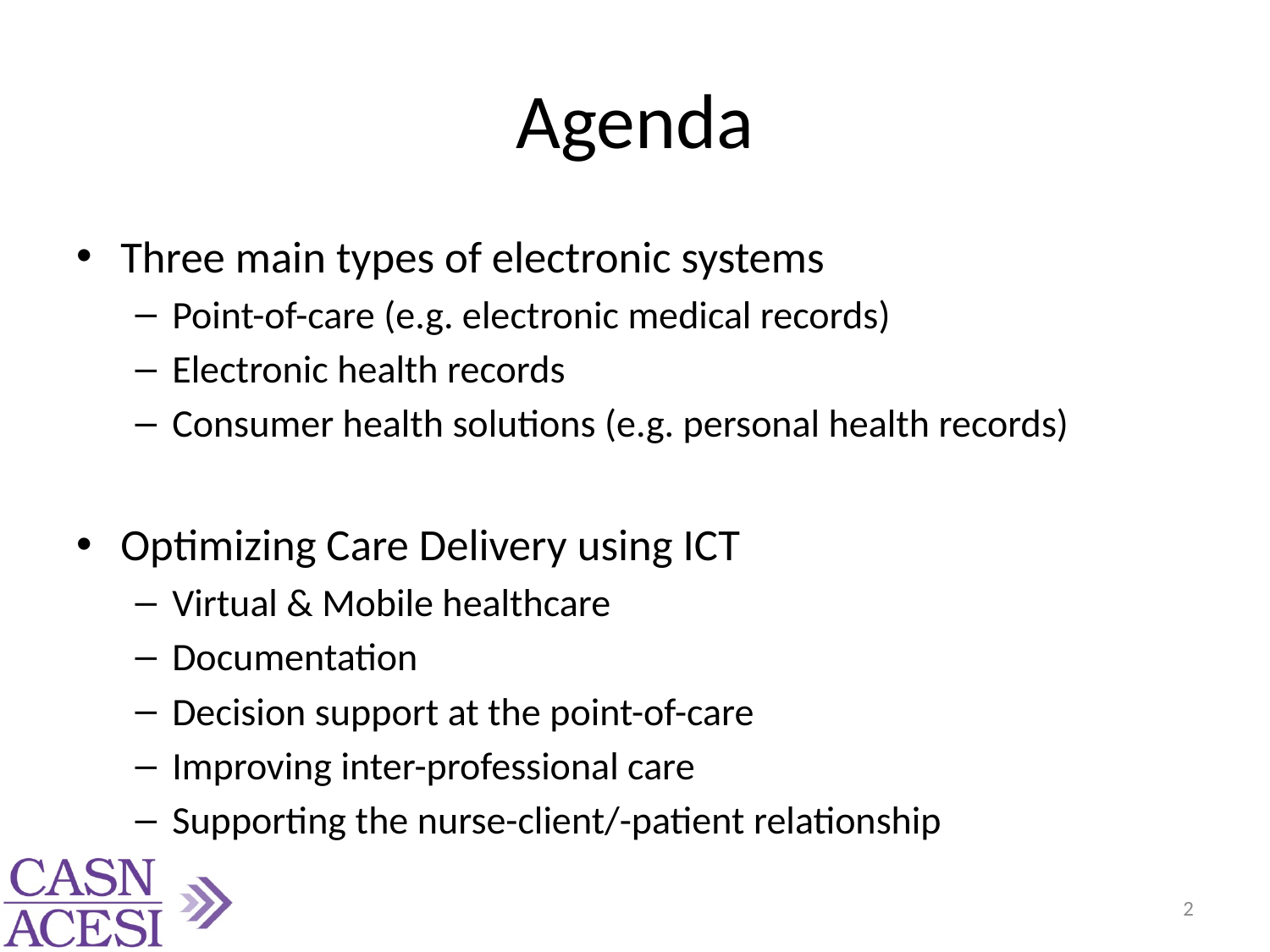

# Agenda
Three main types of electronic systems
Point-of-care (e.g. electronic medical records)
Electronic health records
Consumer health solutions (e.g. personal health records)

Optimizing Care Delivery using ICT
Virtual & Mobile healthcare
Documentation
Decision support at the point-of-care
Improving inter-professional care
Supporting the nurse-client/-patient relationship

2